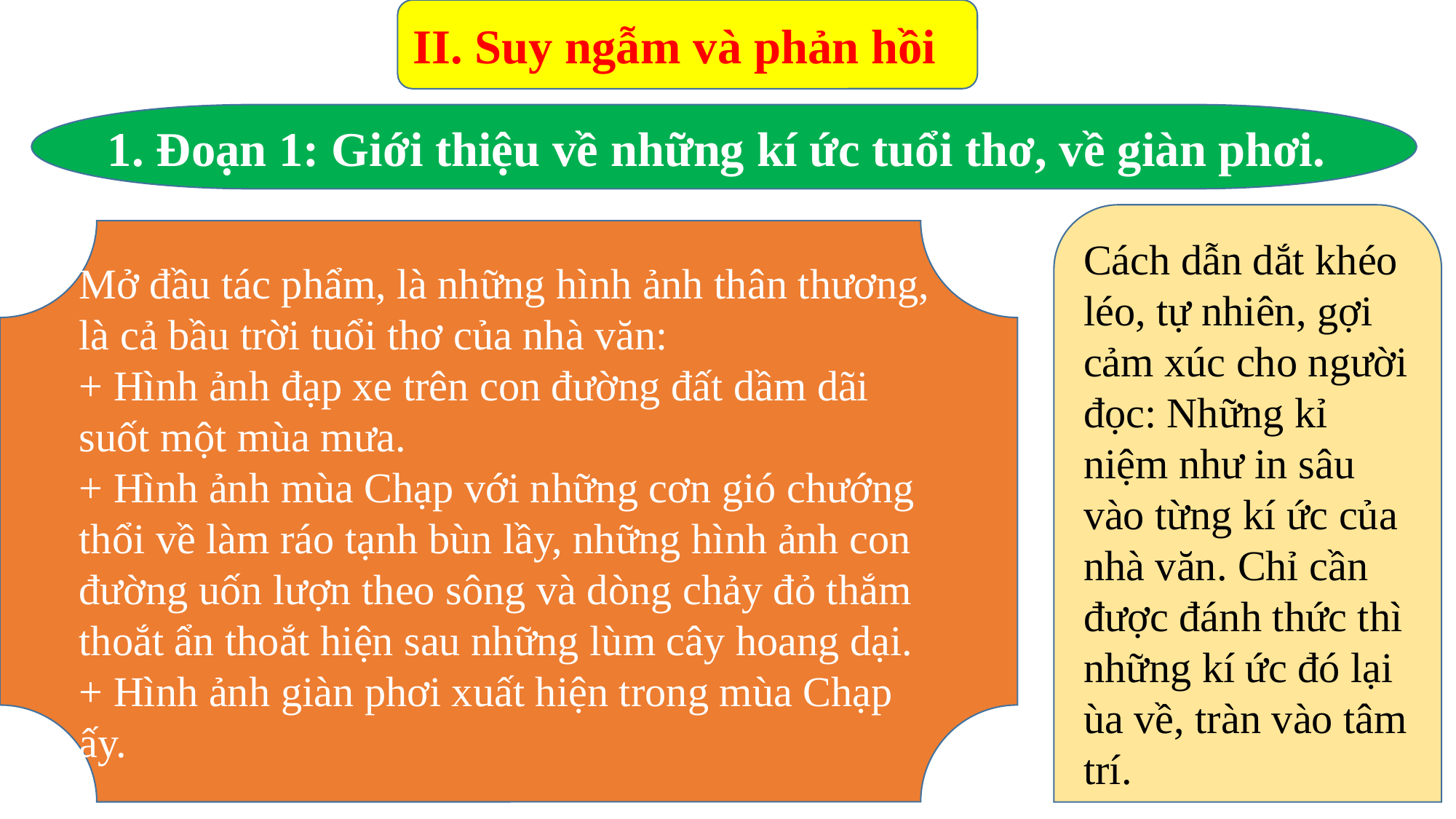

II. Suy ngẫm và phản hồi
1. Đoạn 1: Giới thiệu về những kí ức tuổi thơ, về giàn phơi.
Cách dẫn dắt khéo léo, tự nhiên, gợi cảm xúc cho người đọc: Những kỉ niệm như in sâu vào từng kí ức của nhà văn. Chỉ cần được đánh thức thì những kí ức đó lại ùa về, tràn vào tâm trí.
Mở đầu tác phẩm, là những hình ảnh thân thương, là cả bầu trời tuổi thơ của nhà văn:
+ Hình ảnh đạp xe trên con đường đất dầm dãi suốt một mùa mưa.
+ Hình ảnh mùa Chạp với những cơn gió chướng thổi về làm ráo tạnh bùn lầy, những hình ảnh con đường uốn lượn theo sông và dòng chảy đỏ thắm thoắt ẩn thoắt hiện sau những lùm cây hoang dại.
+ Hình ảnh giàn phơi xuất hiện trong mùa Chạp ấy.